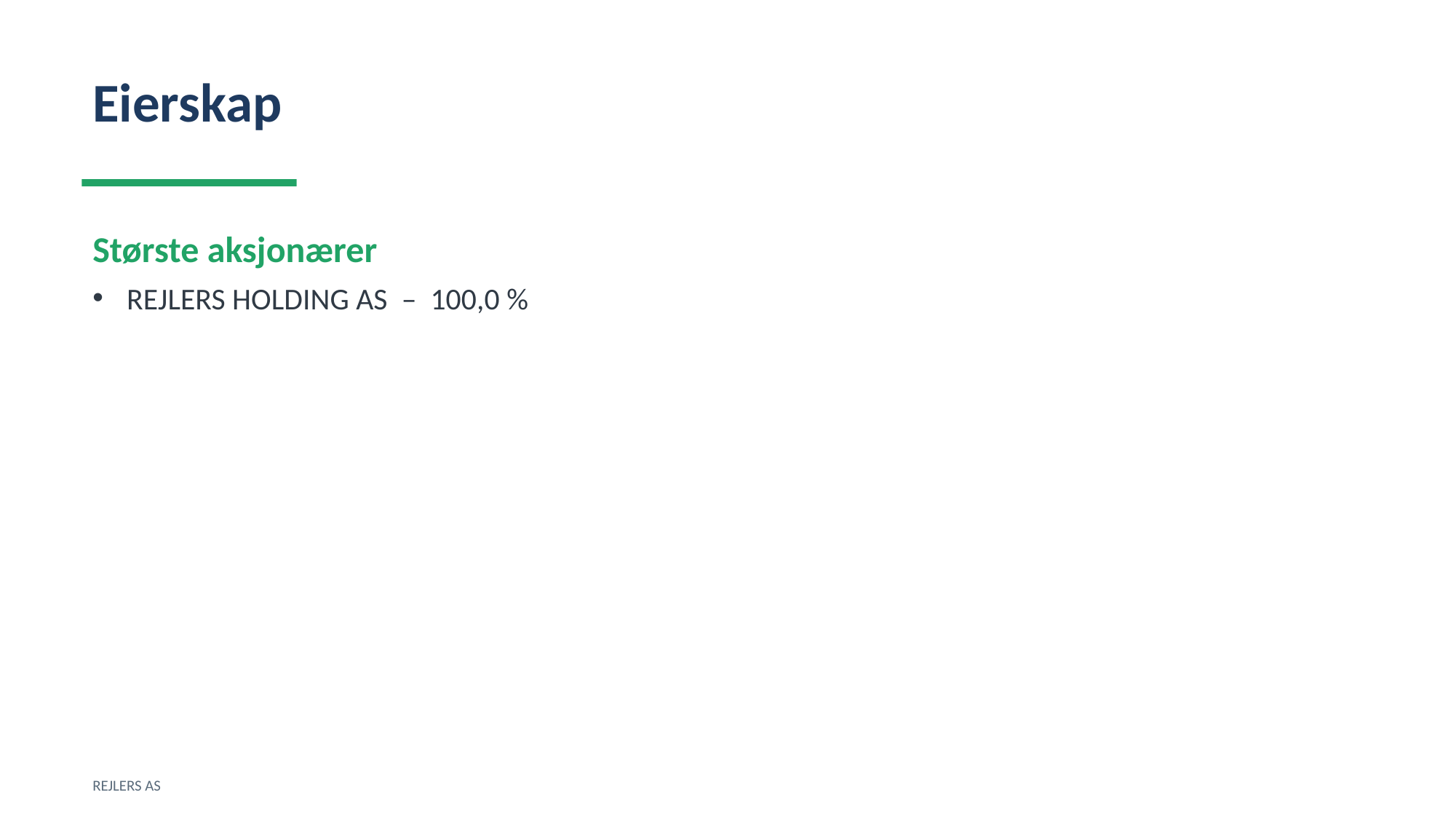

Eierskap

Største aksjonærer
REJLERS HOLDING AS  –  100,0 %
REJLERS AS